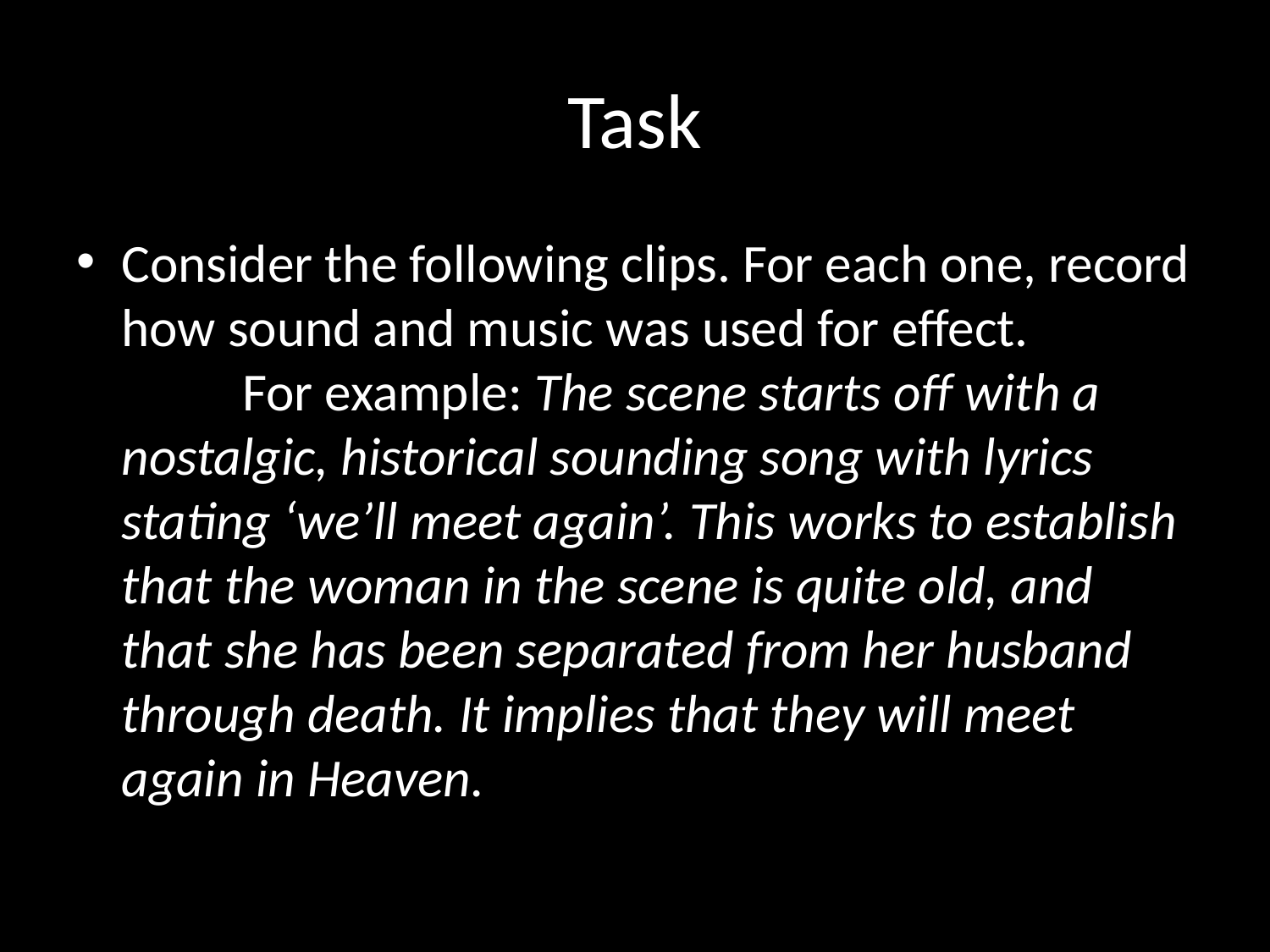

# Task
Consider the following clips. For each one, record how sound and music was used for effect.
 	For example: The scene starts off with a nostalgic, historical sounding song with lyrics stating ‘we’ll meet again’. This works to establish that the woman in the scene is quite old, and that she has been separated from her husband through death. It implies that they will meet again in Heaven.